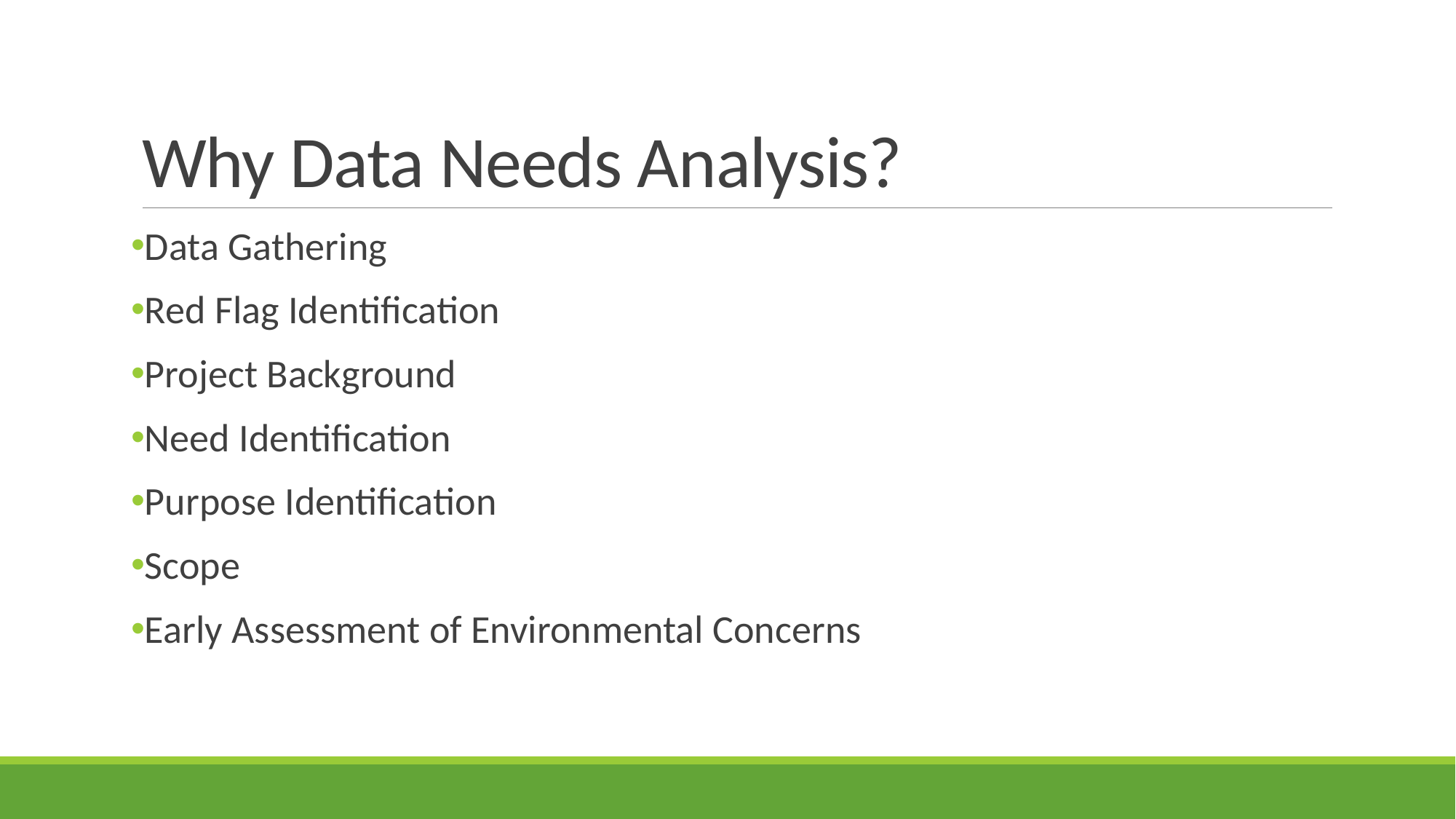

# Why Data Needs Analysis?
Data Gathering
Red Flag Identification
Project Background
Need Identification
Purpose Identification
Scope
Early Assessment of Environmental Concerns